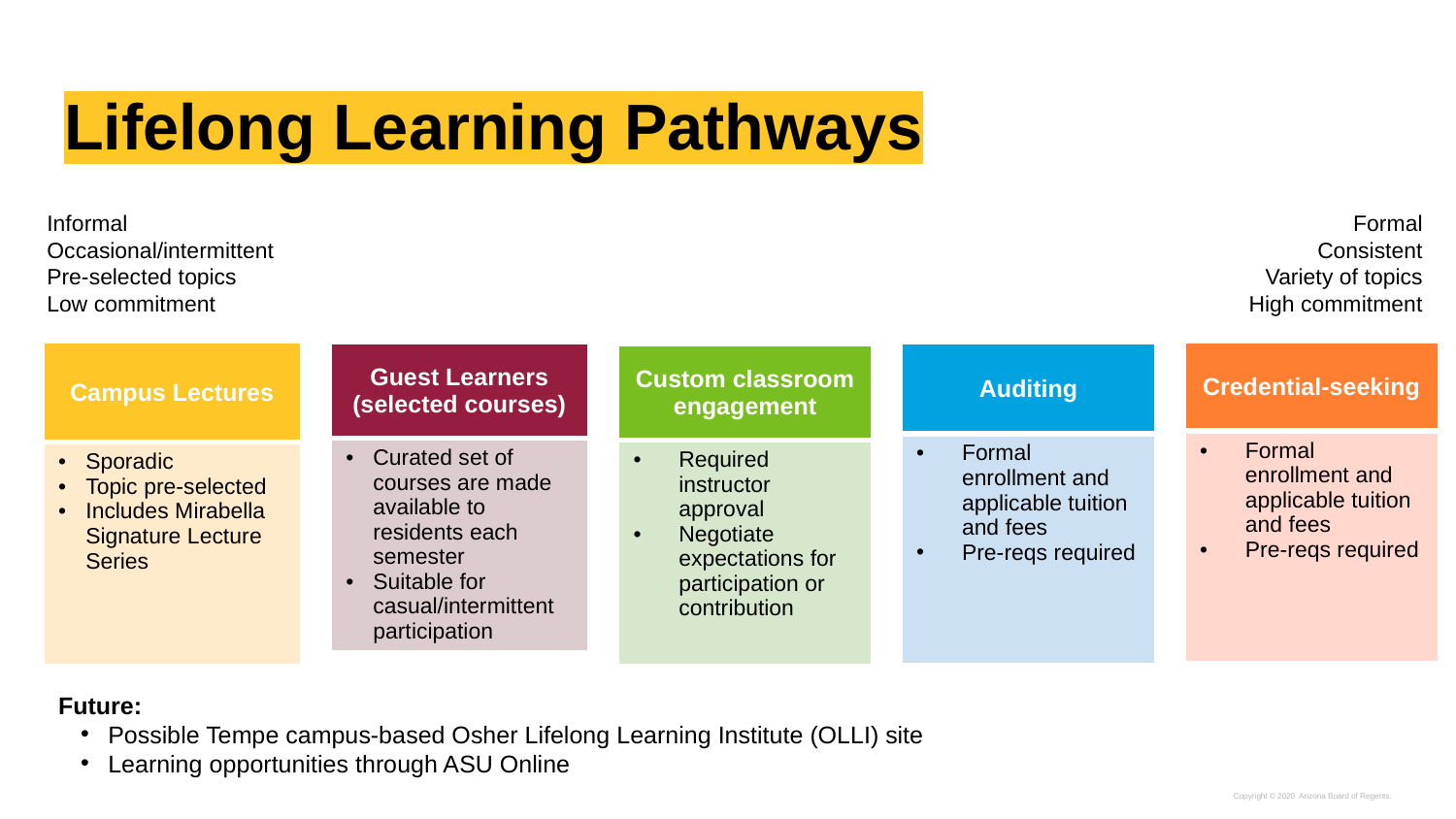

# Lifelong Learning Pathways
Informal
Occasional/intermittent
Pre-selected topics
Low commitment
Formal
Consistent
Variety of topics
High commitment
| Credential-seeking |
| --- |
| Formal enrollment and applicable tuition and fees Pre-reqs required |
| Campus Lectures |
| --- |
| Sporadic Topic pre-selected Includes Mirabella Signature Lecture Series |
| Guest Learners (selected courses) |
| --- |
| Curated set of courses are made available to residents each semester Suitable for casual/intermittent participation |
| Auditing |
| --- |
| Formal enrollment and applicable tuition and fees Pre-reqs required |
| Custom classroom engagement |
| --- |
| Required instructor approval Negotiate expectations for participation or contribution |
Future:
Possible Tempe campus-based Osher Lifelong Learning Institute (OLLI) site
Learning opportunities through ASU Online